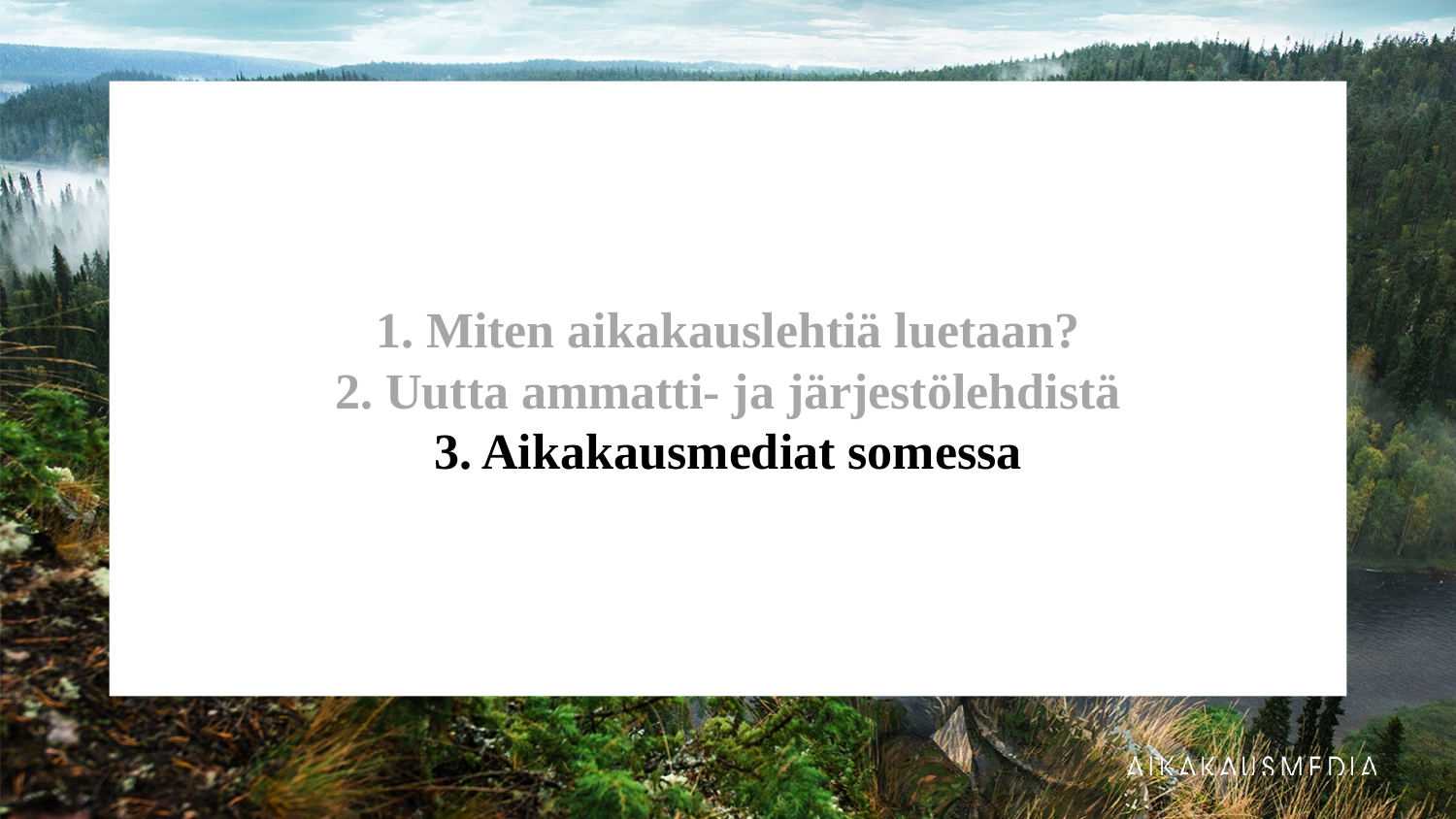

# 1. Miten aikakauslehtiä luetaan? 2. Uutta ammatti- ja järjestölehdistä 3. Aikakausmediat somessa